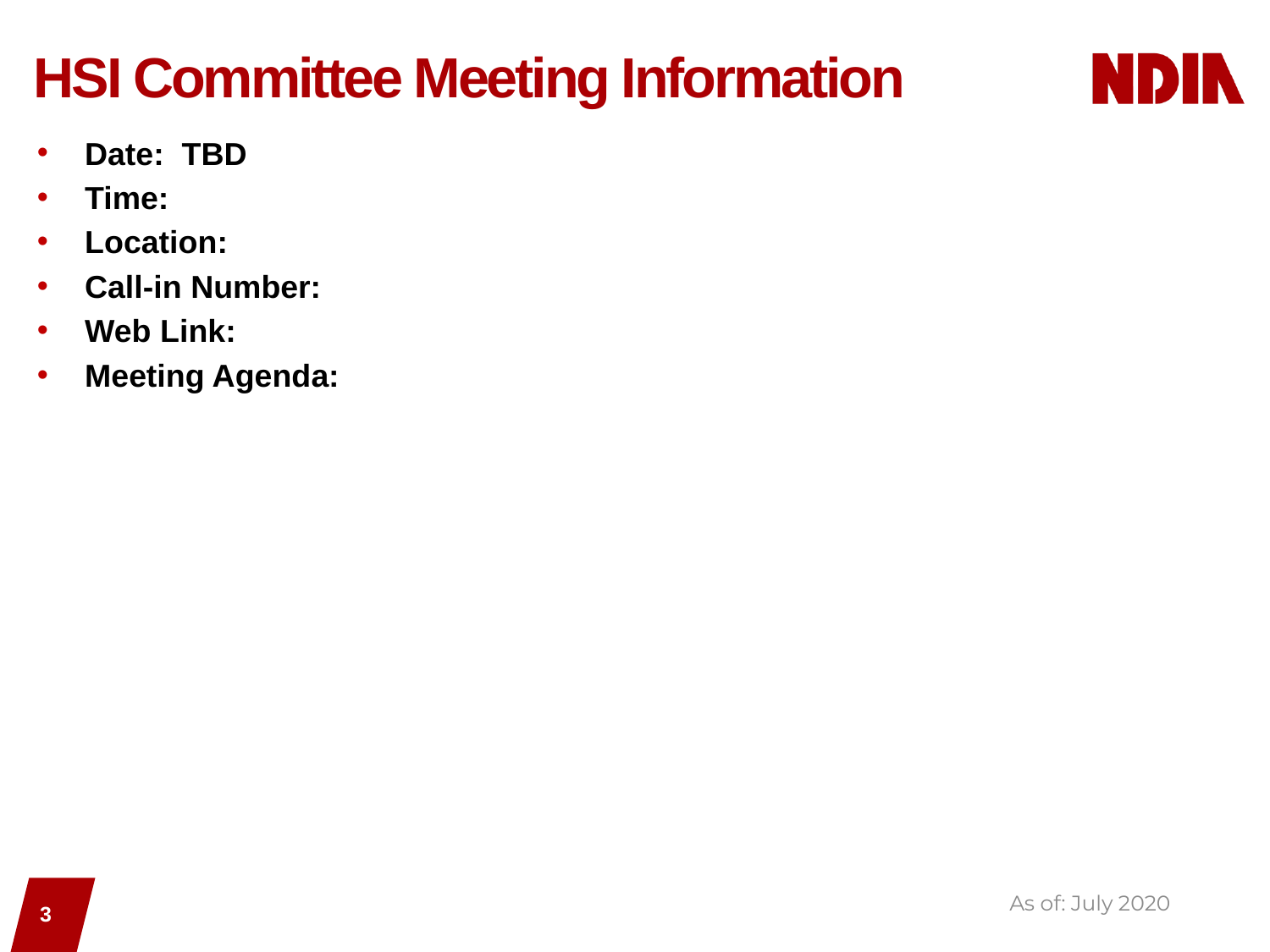

# HSI Committee Meeting Information
Date:  TBD
Time:
Location:
Call-in Number:
Web Link:
Meeting Agenda:

As of: July 2020
 3